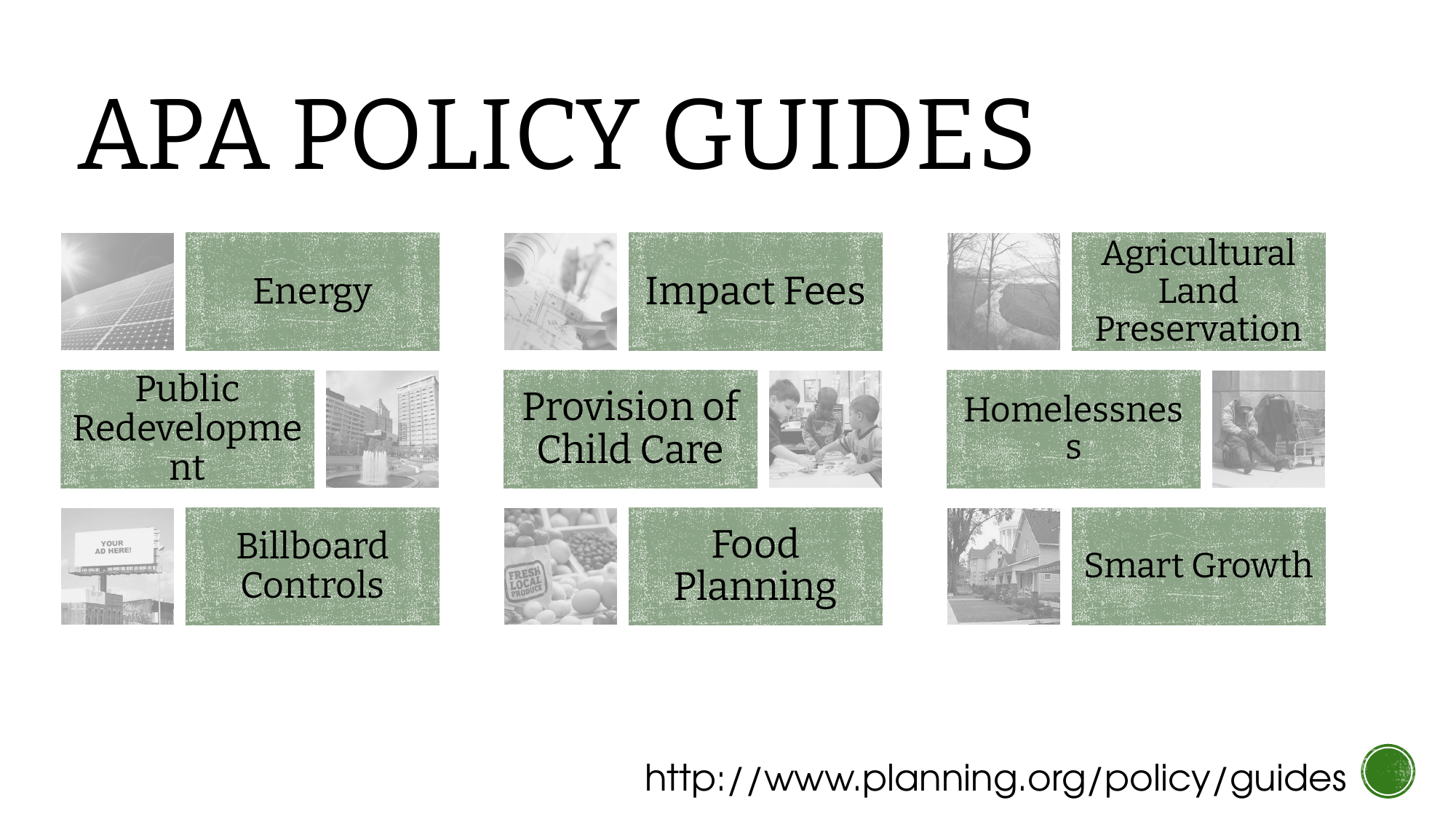

# APA Policy Guides
Energy
Public Redevelopment
Billboard Controls
Impact Fees
Provision of Child Care
Food Planning
Agricultural Land Preservation
Homelessness
Smart Growth
http://www.planning.org/policy/guides